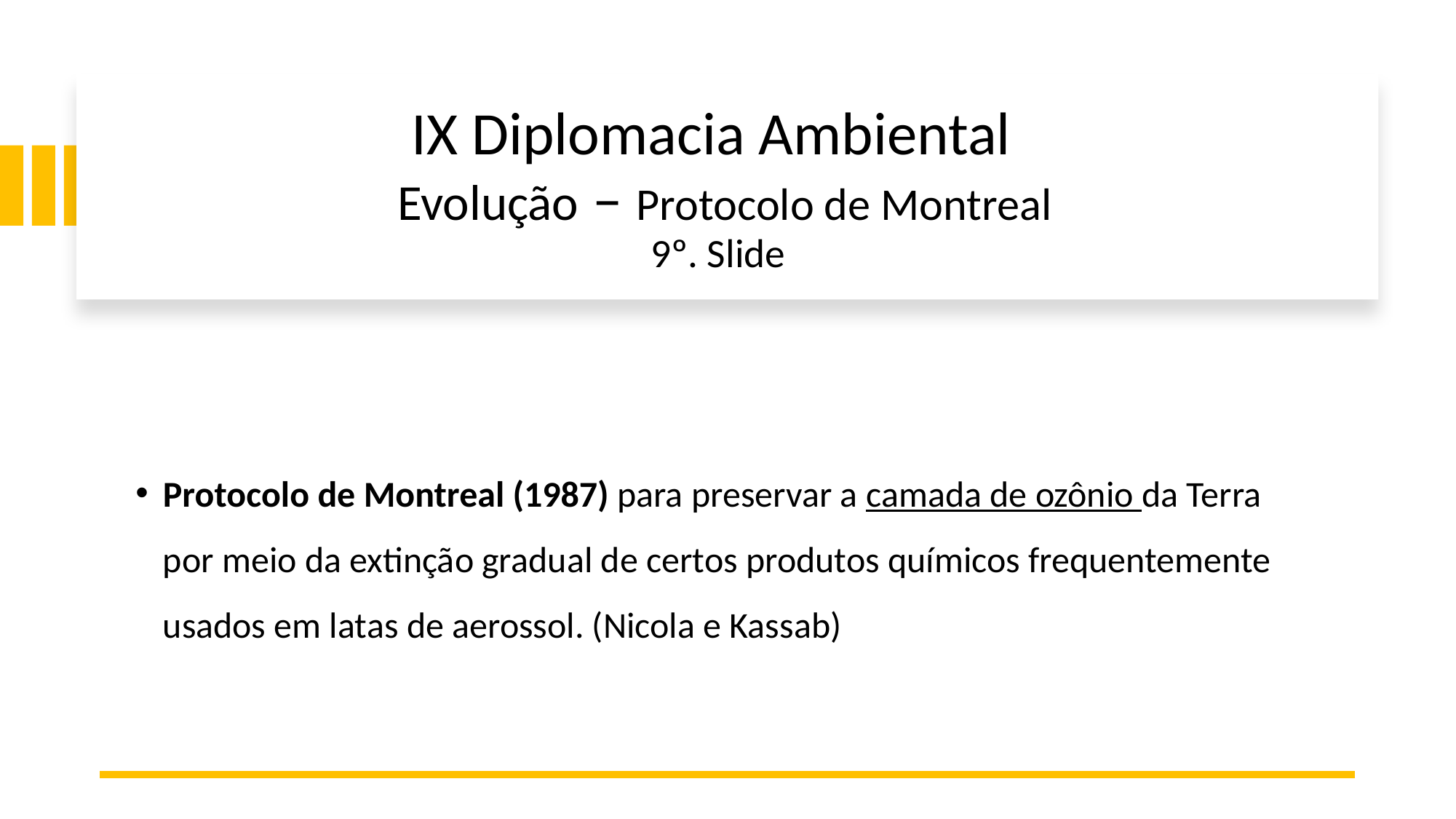

# IX Diplomacia Ambiental Evolução – Protocolo de Montreal 9º. Slide

Protocolo de Montreal (1987) para preservar a camada de ozônio da Terra por meio da extinção gradual de certos produtos químicos frequentemente usados em latas de aerossol. (Nicola e Kassab)